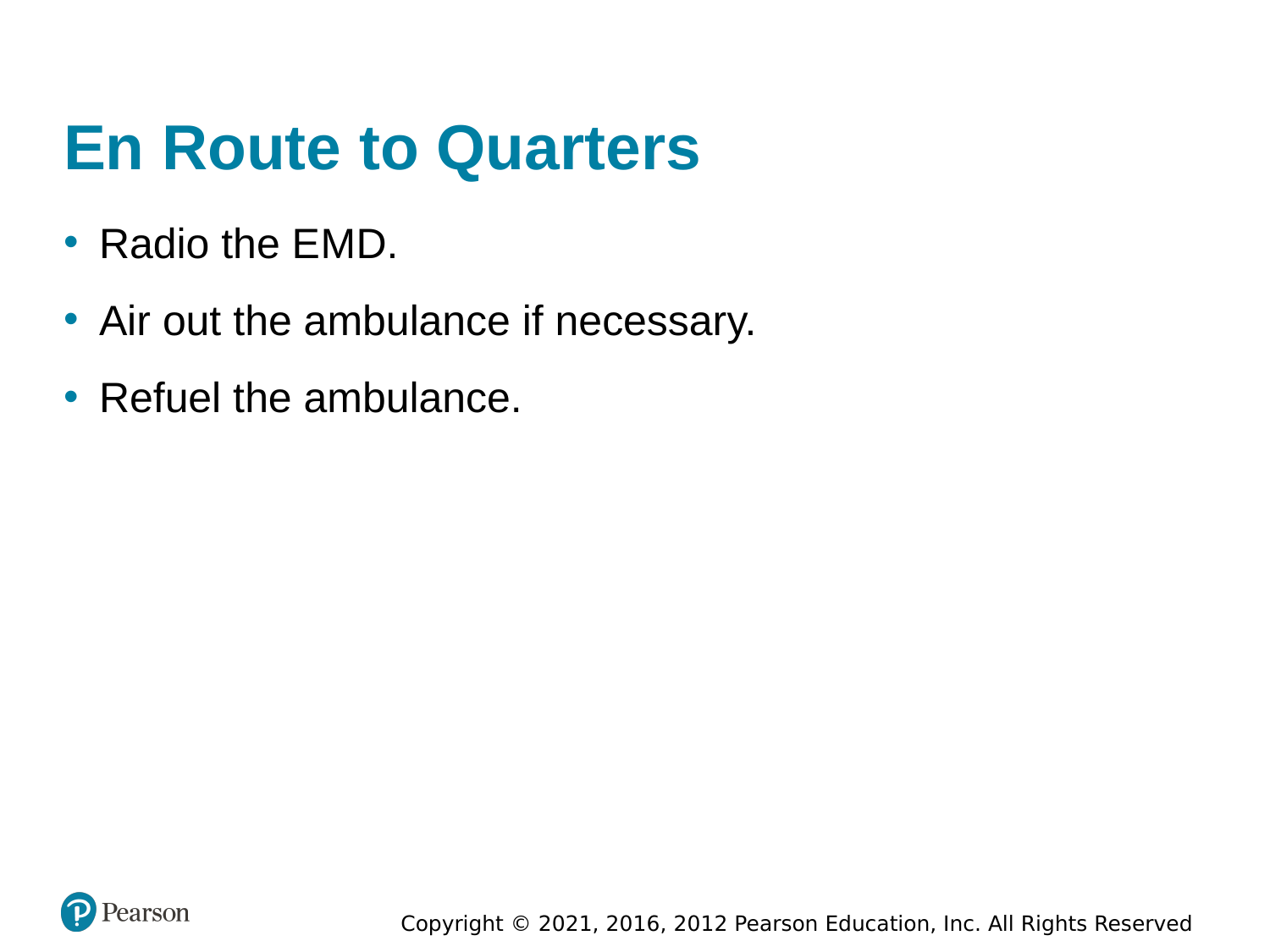

# En Route to Quarters
Radio the E M D.
Air out the ambulance if necessary.
Refuel the ambulance.